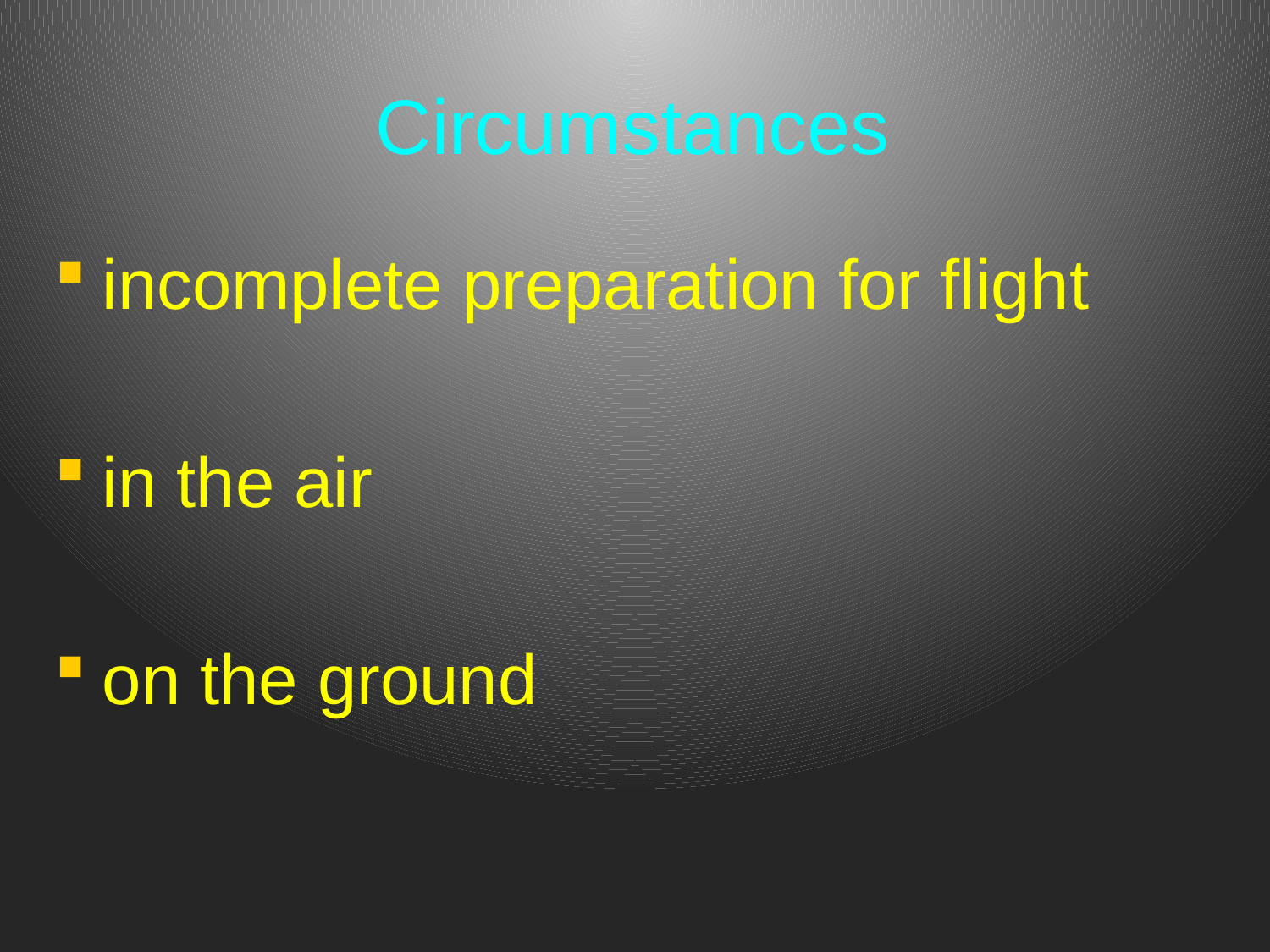

# Circumstances
incomplete preparation for flight

in the air

on the ground